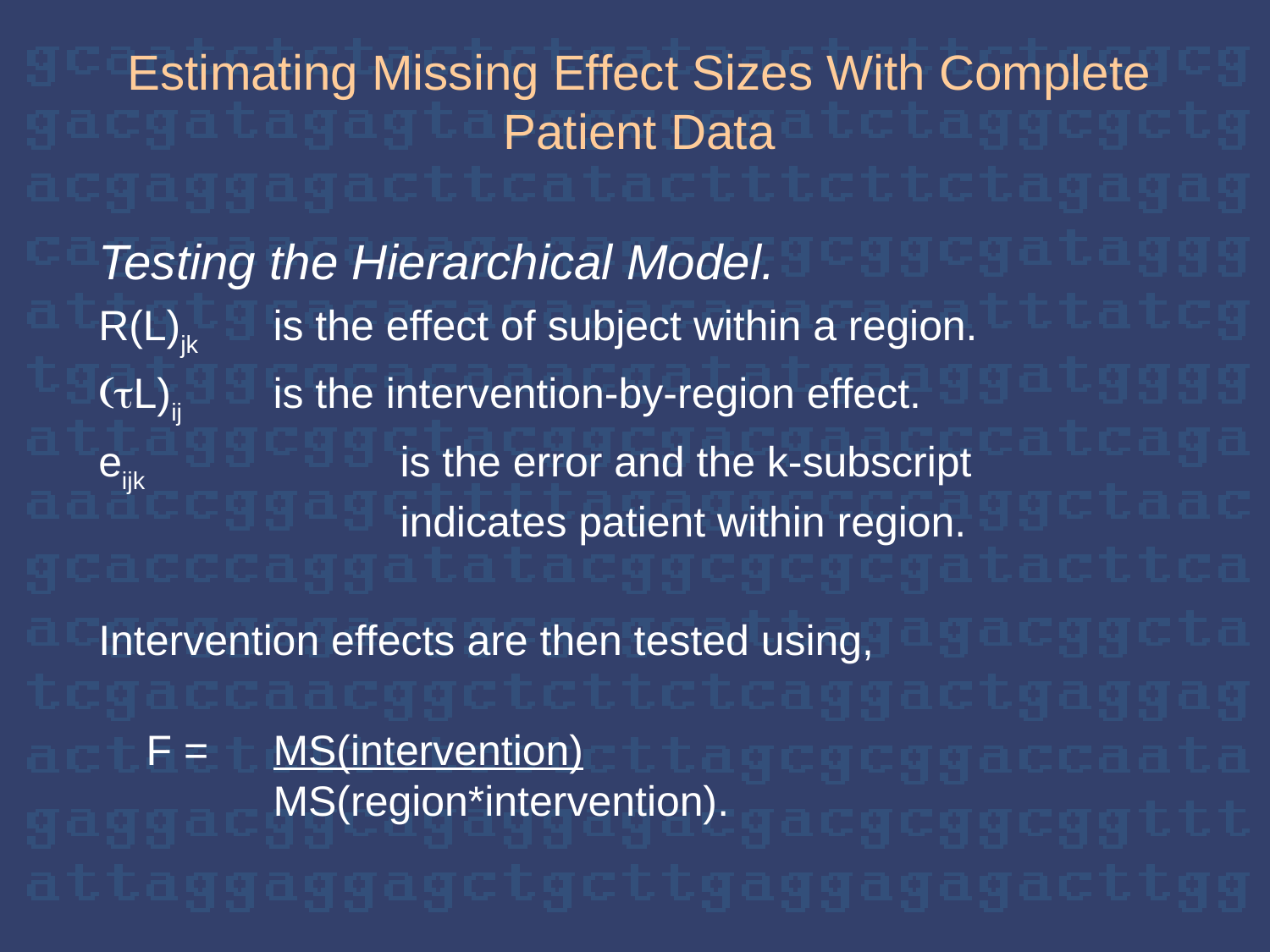

# Estimating Missing Effect Sizes With Complete Patient Data
Testing the Hierarchical Model.
R(L)jk	is the effect of subject within a region.
(τL)ij 	is the intervention-by-region effect.
eijk 		is the error and the k-subscript 			indicates patient within region.

Intervention effects are then tested using,
	F = 	MS(intervention)		    			MS(region*intervention).